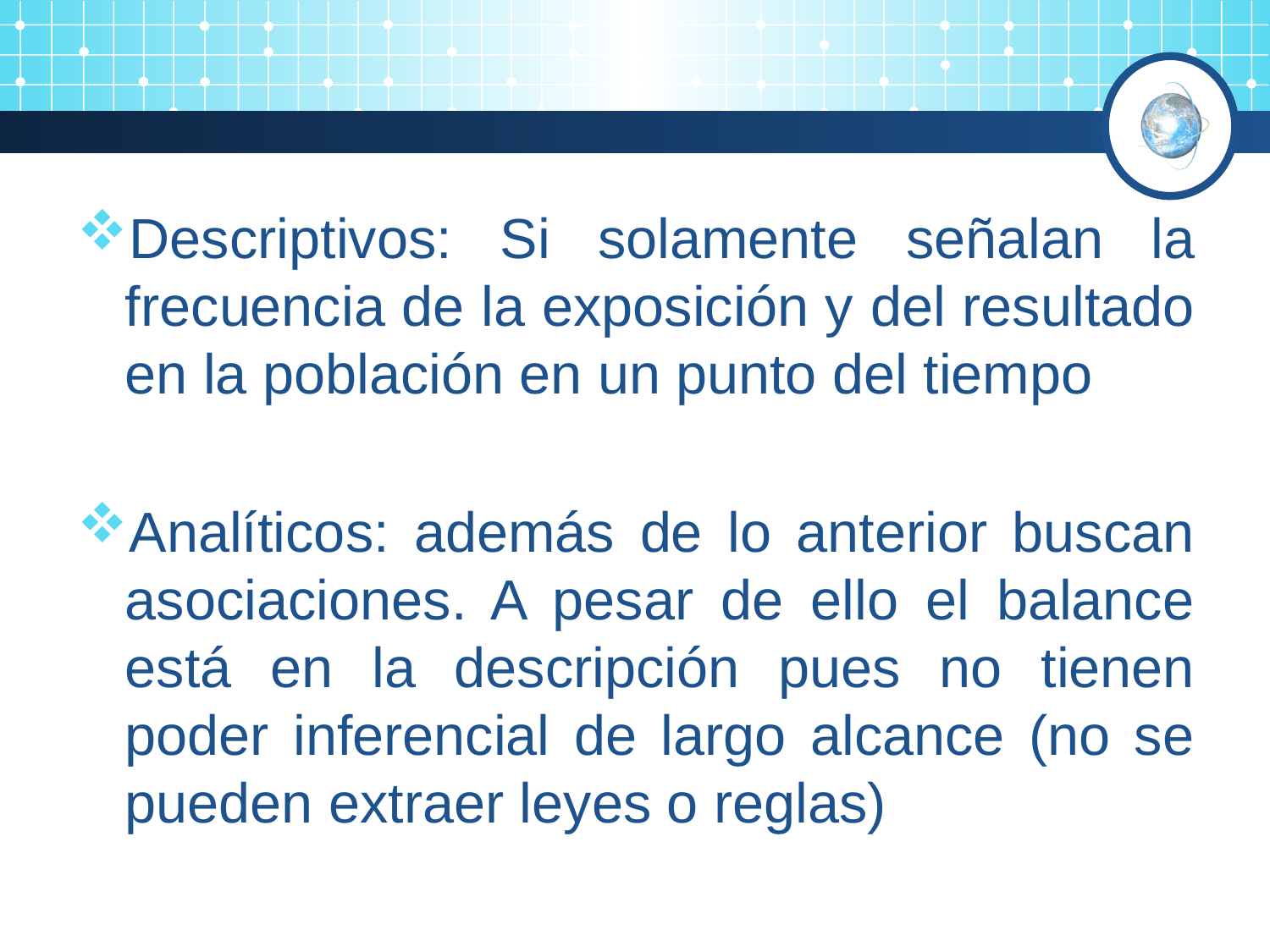

Descriptivos: Si solamente señalan la frecuencia de la exposición y del resultado en la población en un punto del tiempo

Analíticos: además de lo anterior buscan asociaciones. A pesar de ello el balance está en la descripción pues no tienen poder inferencial de largo alcance (no se pueden extraer leyes o reglas)